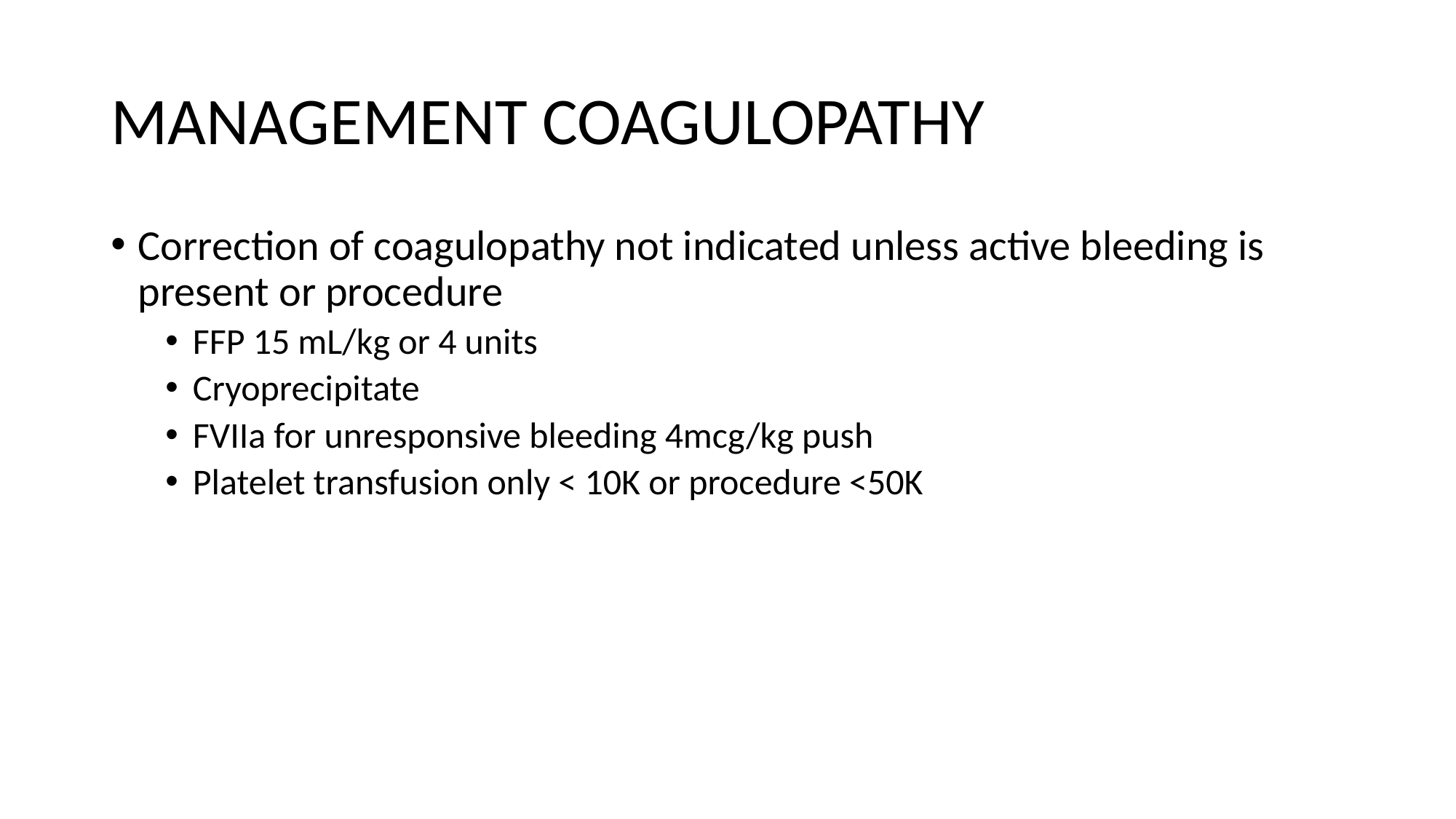

# MANAGEMENT COAGULOPATHY
Correction of coagulopathy not indicated unless active bleeding is present or procedure
FFP 15 mL/kg or 4 units
Cryoprecipitate
FVIIa for unresponsive bleeding 4mcg/kg push
Platelet transfusion only < 10K or procedure <50K